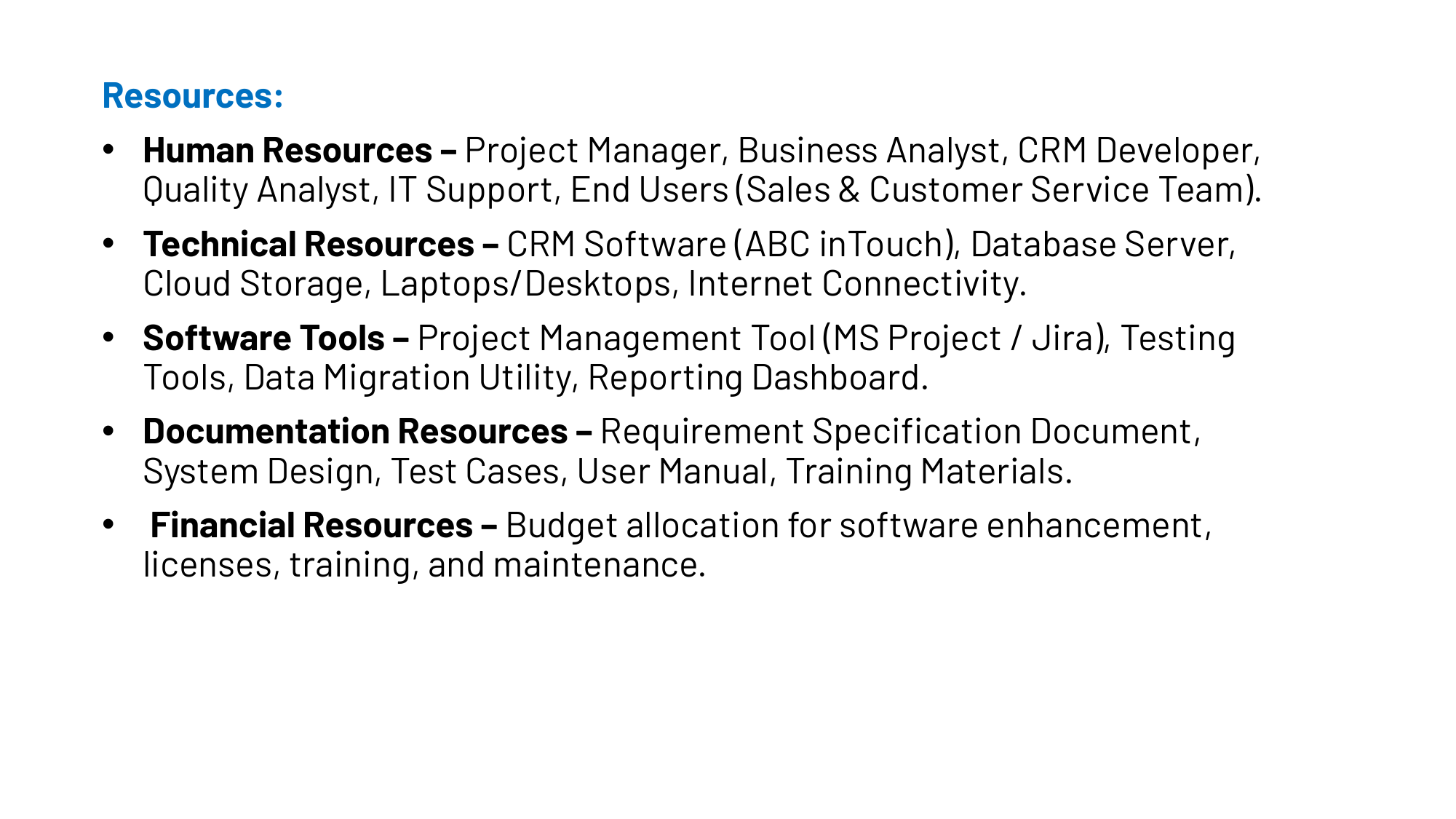

Resources:
Human Resources – Project Manager, Business Analyst, CRM Developer, Quality Analyst, IT Support, End Users (Sales & Customer Service Team).
Technical Resources – CRM Software (ABC inTouch), Database Server, Cloud Storage, Laptops/Desktops, Internet Connectivity.
Software Tools – Project Management Tool (MS Project / Jira), Testing Tools, Data Migration Utility, Reporting Dashboard.
Documentation Resources – Requirement Specification Document, System Design, Test Cases, User Manual, Training Materials.
 Financial Resources – Budget allocation for software enhancement, licenses, training, and maintenance.